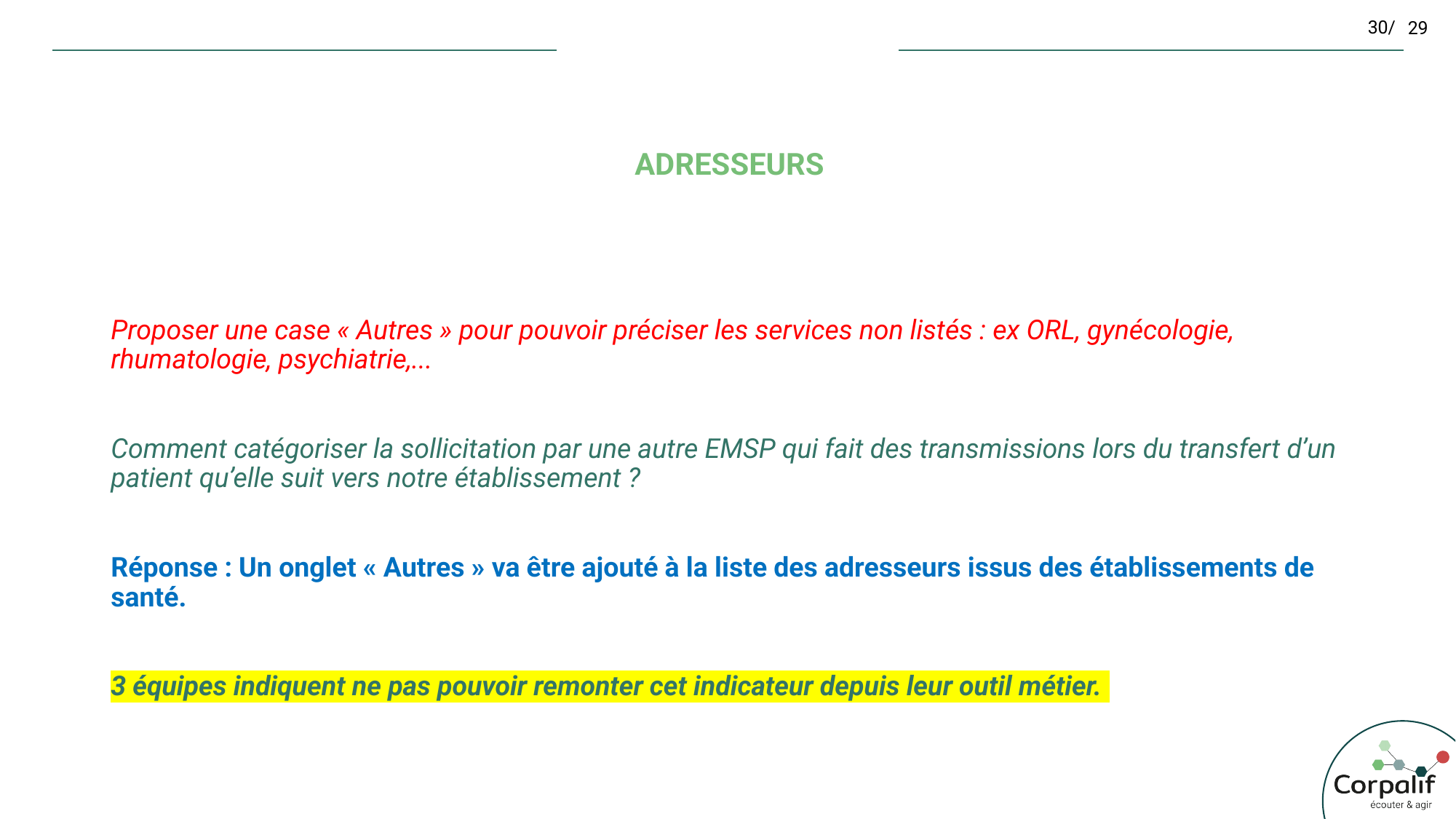

29

# ADRESSEURS

Proposer une case « Autres » pour pouvoir préciser les services non listés : ex ORL, gynécologie, rhumatologie, psychiatrie,...

Comment catégoriser la sollicitation par une autre EMSP qui fait des transmissions lors du transfert d’un patient qu’elle suit vers notre établissement ?

Réponse : Un onglet « Autres » va être ajouté à la liste des adresseurs issus des établissements de santé.

3 équipes indiquent ne pas pouvoir remonter cet indicateur depuis leur outil métier.